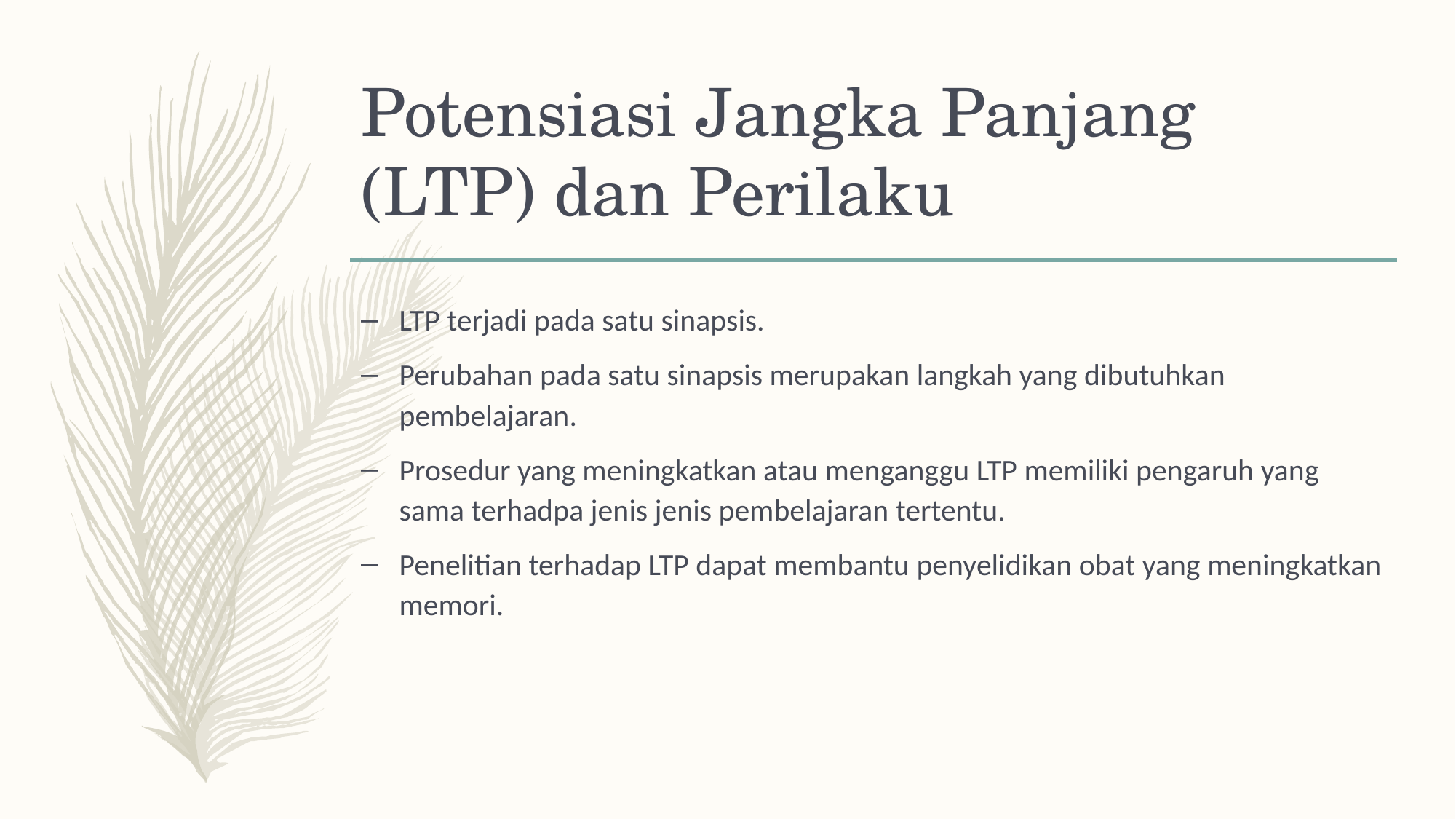

# Potensiasi Jangka Panjang (LTP) dan Perilaku
LTP terjadi pada satu sinapsis.
Perubahan pada satu sinapsis merupakan langkah yang dibutuhkan pembelajaran.
Prosedur yang meningkatkan atau menganggu LTP memiliki pengaruh yang sama terhadpa jenis jenis pembelajaran tertentu.
Penelitian terhadap LTP dapat membantu penyelidikan obat yang meningkatkan memori.